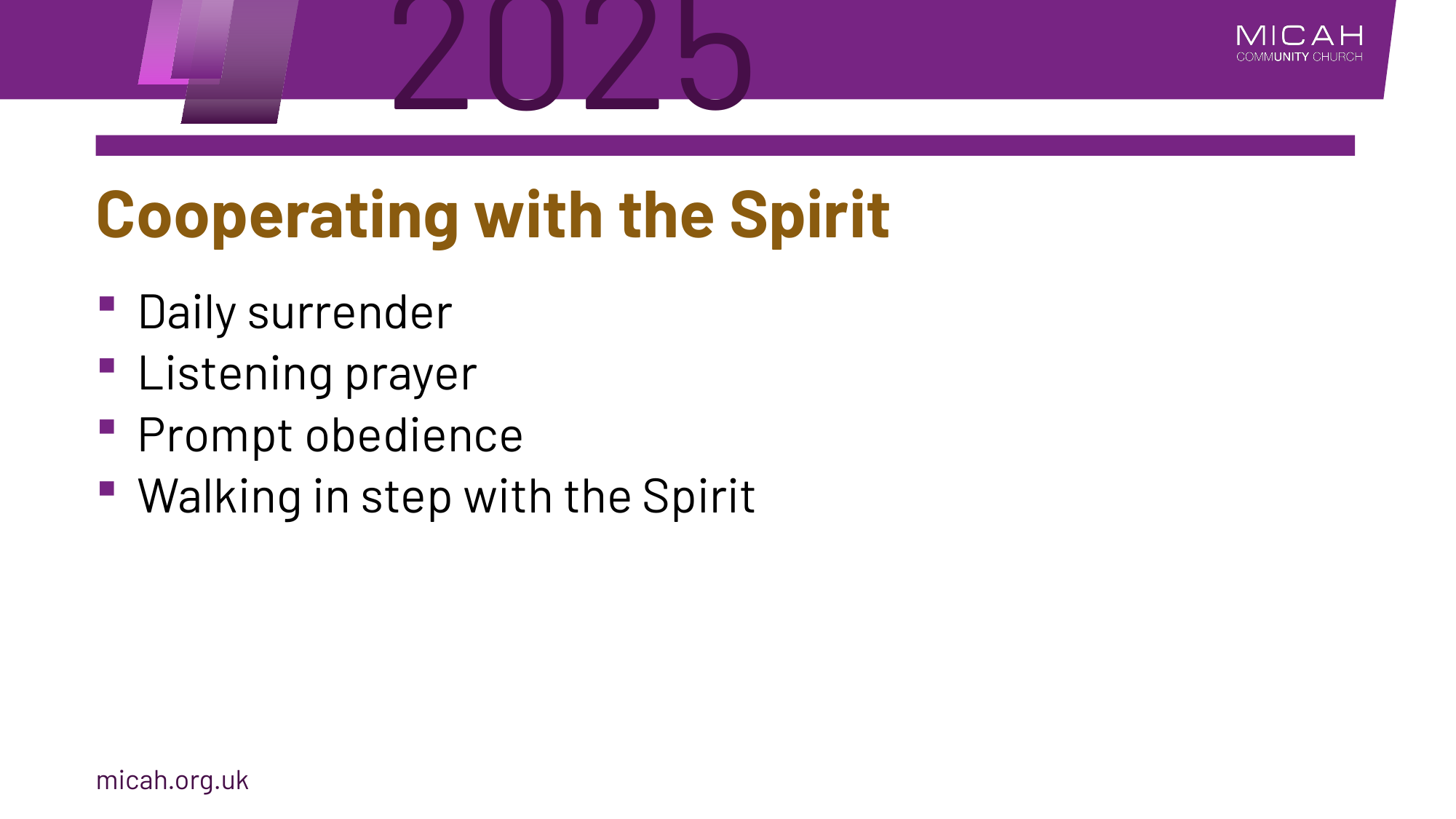

# Cooperating with the Spirit
Daily surrender
Listening prayer
Prompt obedience
Walking in step with the Spirit